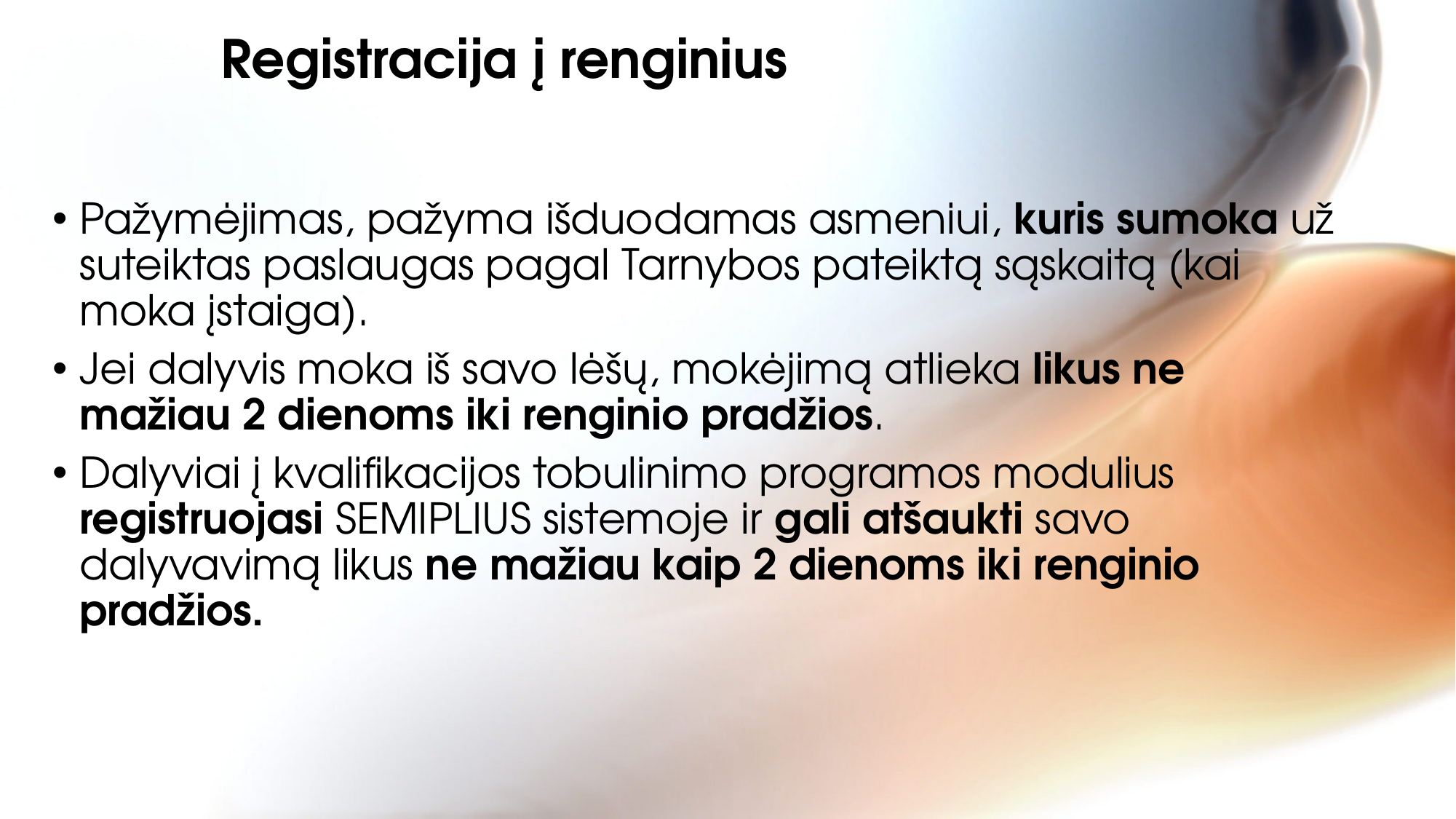

# Registracija į renginius

Pažymėjimas, pažyma išduodamas asmeniui, kuris sumoka už suteiktas paslaugas pagal Tarnybos pateiktą sąskaitą (kai moka įstaiga).
Jei dalyvis moka iš savo lėšų, mokėjimą atlieka likus ne mažiau 2 dienoms iki renginio pradžios.
Dalyviai į kvalifikacijos tobulinimo programos modulius registruojasi SEMIPLIUS sistemoje ir gali atšaukti savo dalyvavimą likus ne mažiau kaip 2 dienoms iki renginio pradžios.